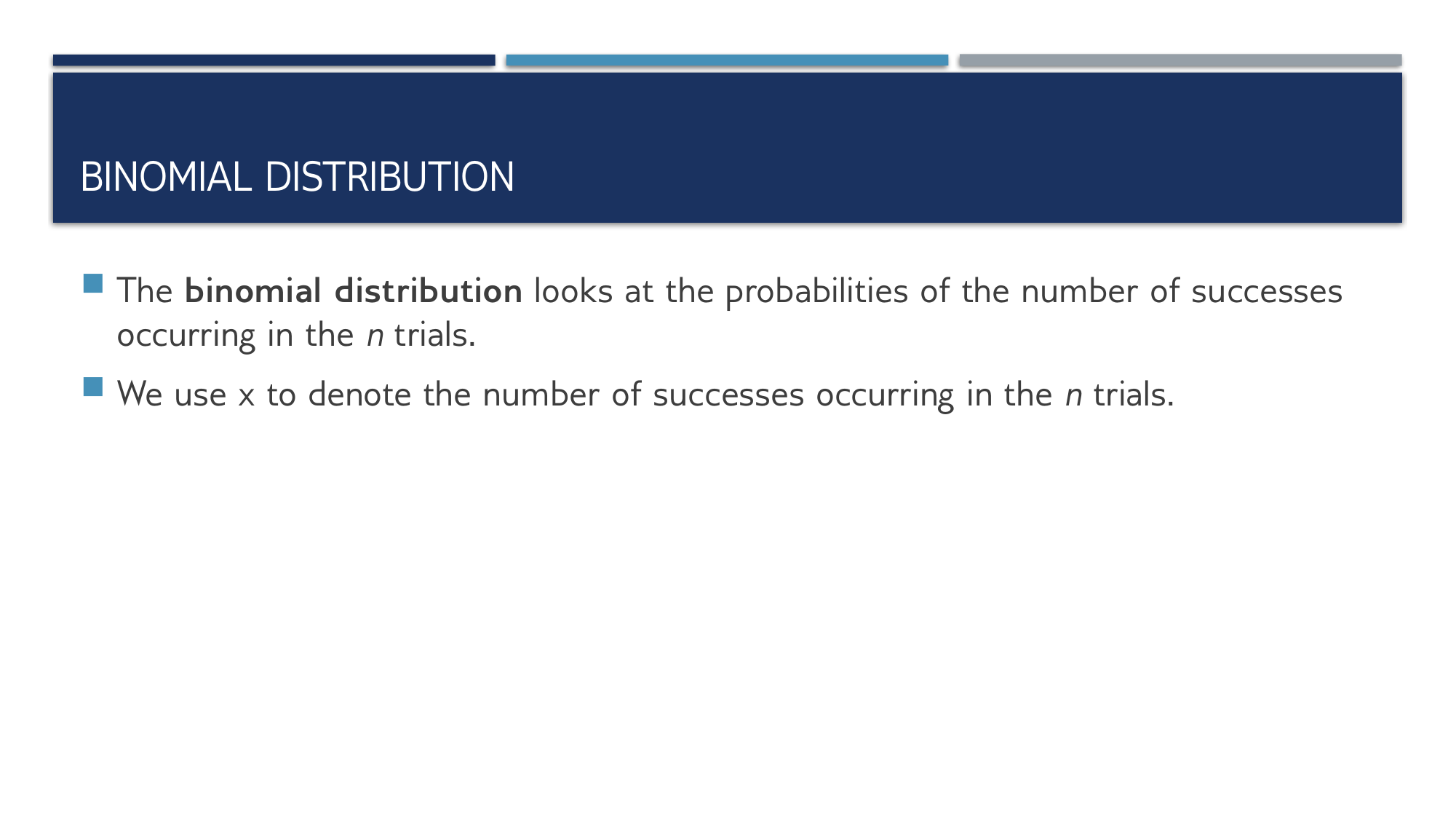

# Binomial Distribution
The binomial distribution looks at the probabilities of the number of successes occurring in the n trials.
We use x to denote the number of successes occurring in the n trials.